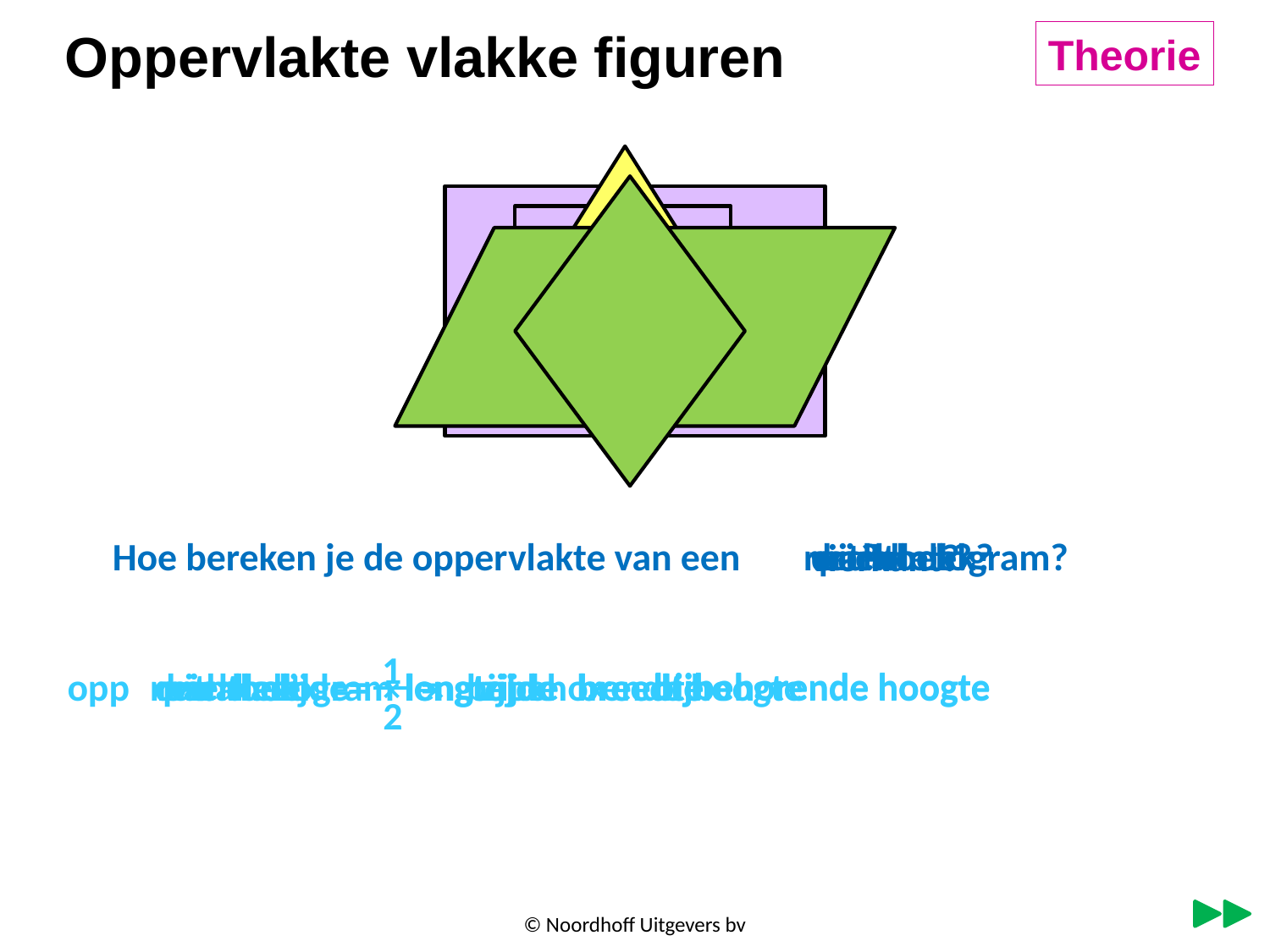

Oppervlakte vlakke figuren
Theorie
© Noordhoff Uitgevers bv

parallellogram?
Hoe bereken je de oppervlakte van een
rechthoek?
driehoek?
ruit?
vierkant?
1
2
bijbehorende hoogte
opp
rechthoek
driehoek
parallellogram
ruit
vierkant
zijde
=
lengte
lengte
bijbehorende hoogte
zijde
zijde
breedte
breedte
bijbehorende hoogte
=
=
=
=
×
×
×
×
×
×

© Noordhoff Uitgevers bv